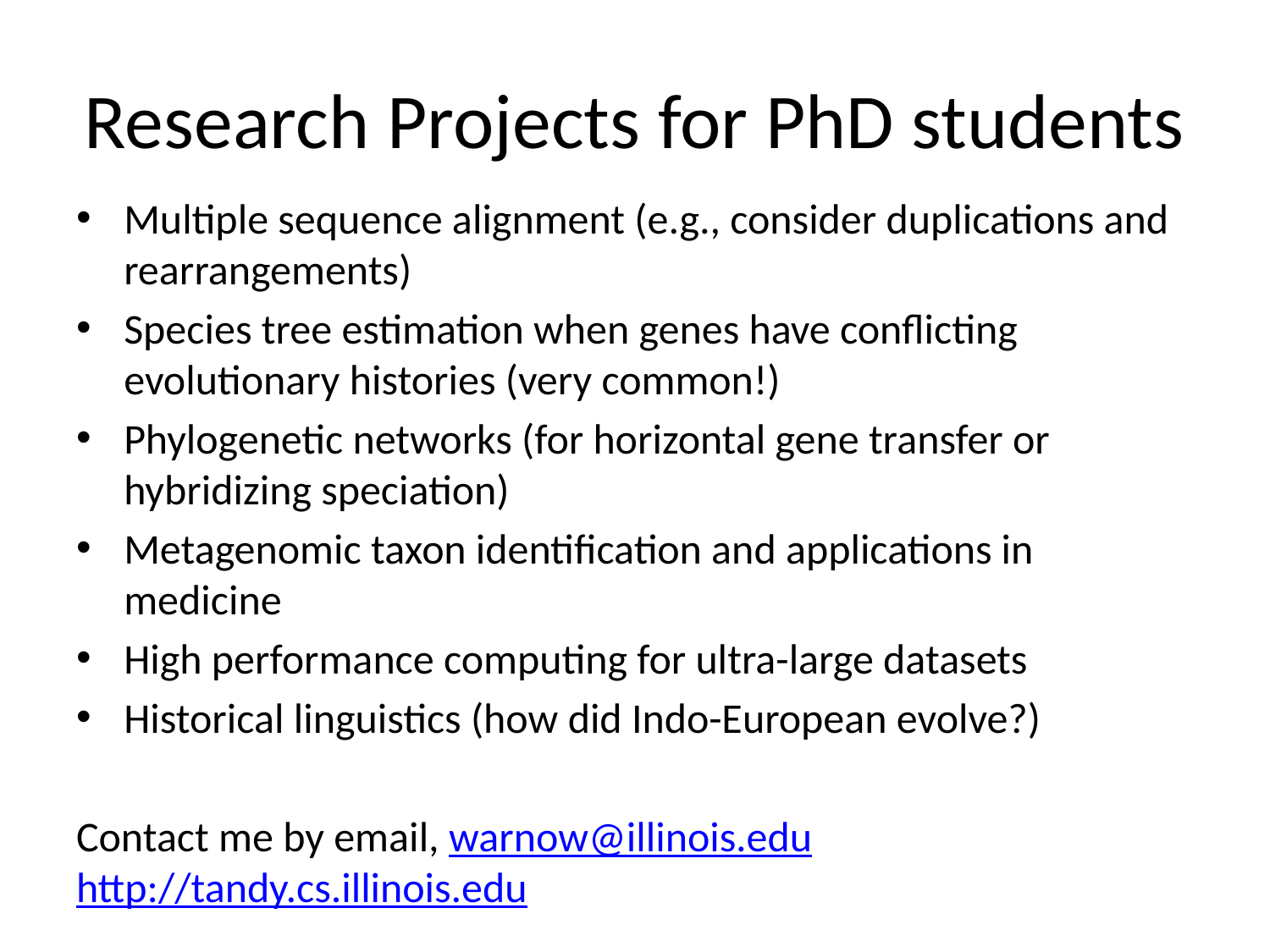

# Research Projects for PhD students
Multiple sequence alignment (e.g., consider duplications and rearrangements)
Species tree estimation when genes have conflicting evolutionary histories (very common!)
Phylogenetic networks (for horizontal gene transfer or hybridizing speciation)
Metagenomic taxon identification and applications in medicine
High performance computing for ultra-large datasets
Historical linguistics (how did Indo-European evolve?)

Contact me by email, warnow@illinois.edu  http://tandy.cs.illinois.edu